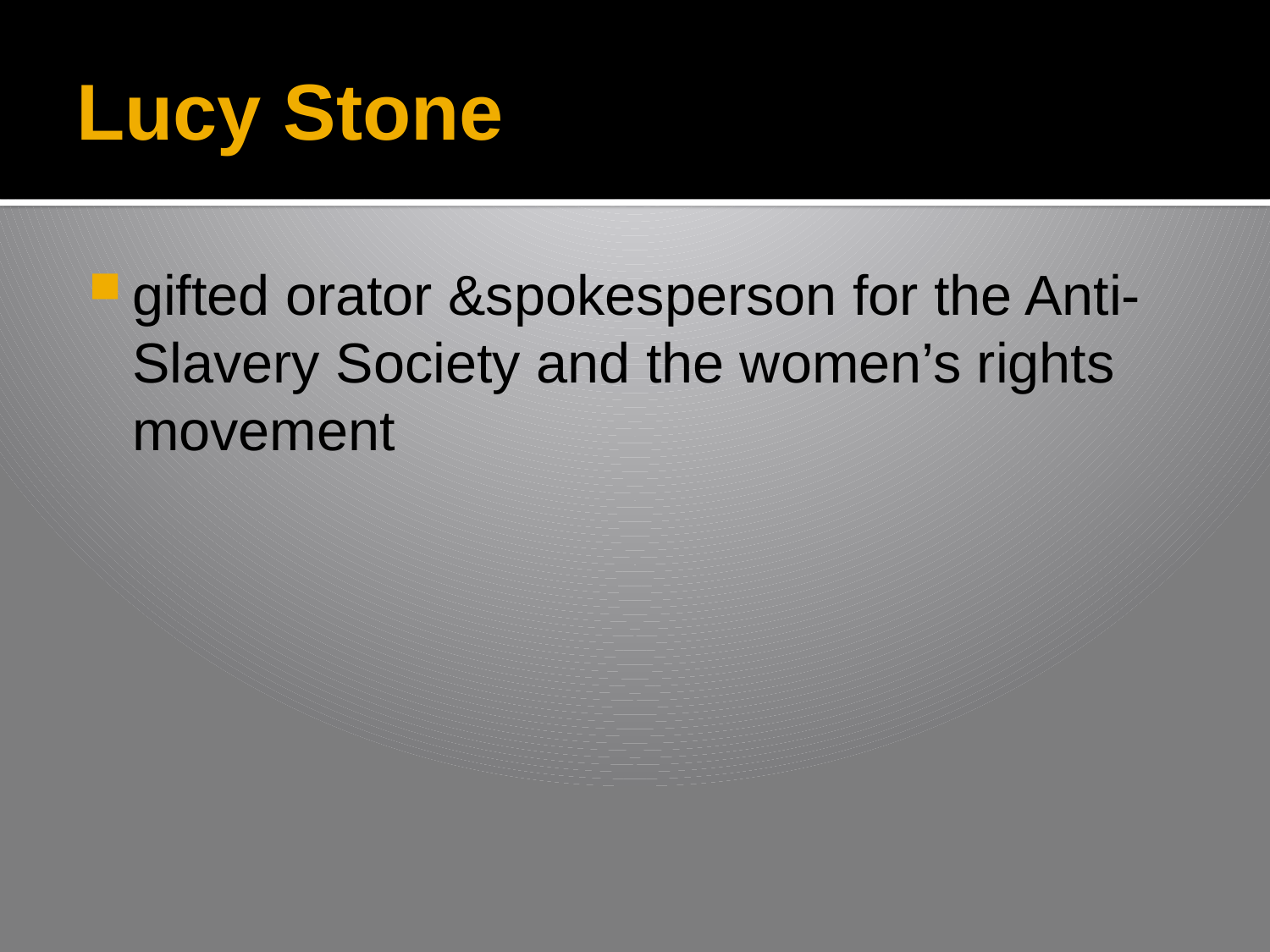

# Lucy Stone
gifted orator &spokesperson for the Anti-Slavery Society and the women’s rights movement